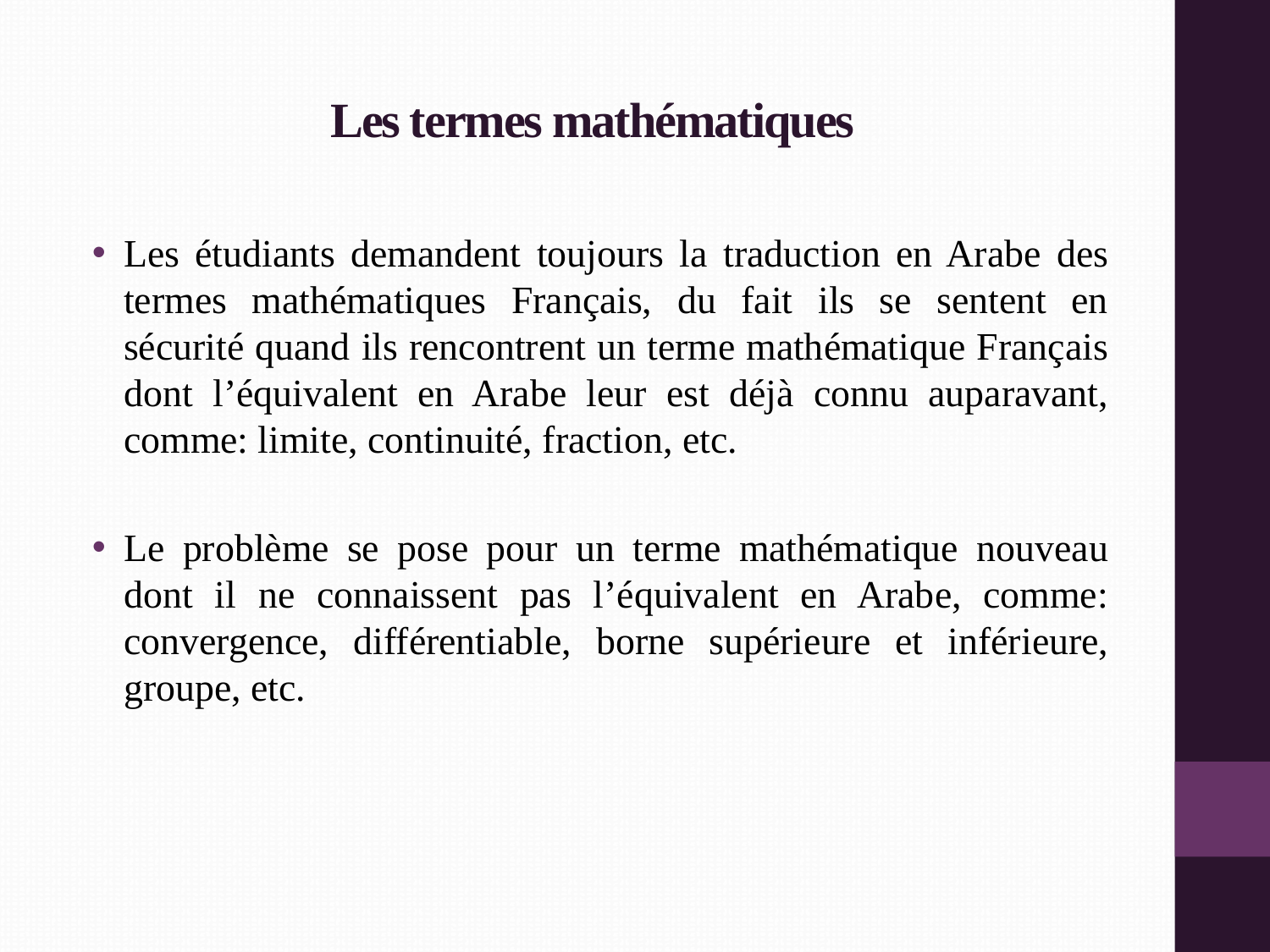

# Les termes mathématiques
Les étudiants demandent toujours la traduction en Arabe des termes mathématiques Français, du fait ils se sentent en sécurité quand ils rencontrent un terme mathématique Français dont l’équivalent en Arabe leur est déjà connu auparavant, comme: limite, continuité, fraction, etc.

Le problème se pose pour un terme mathématique nouveau dont il ne connaissent pas l’équivalent en Arabe, comme: convergence, différentiable, borne supérieure et inférieure, groupe, etc.